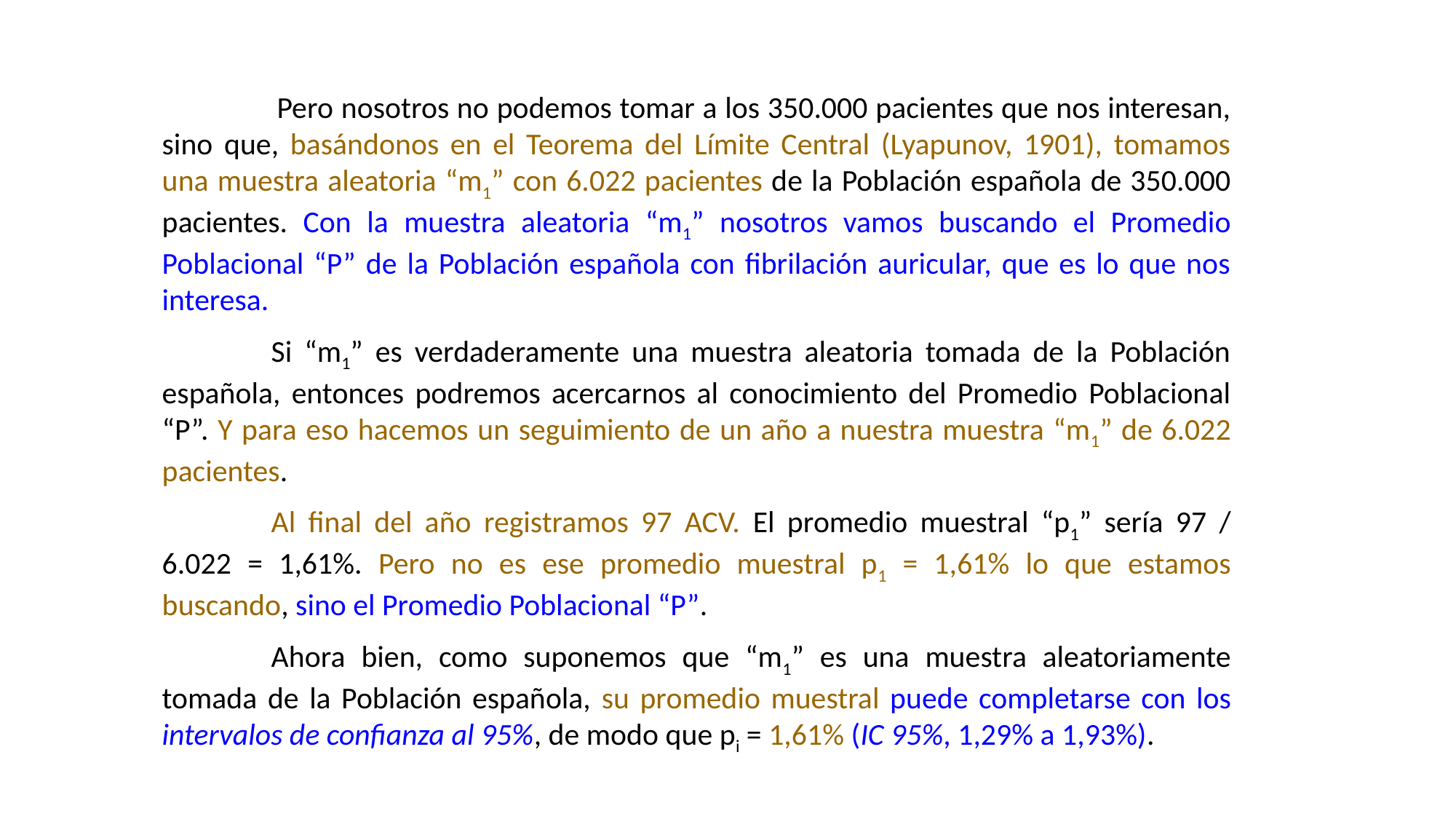

Pero nosotros no podemos tomar a los 350.000 pacientes que nos interesan, sino que, basándonos en el Teorema del Límite Central (Lyapunov, 1901), tomamos una muestra aleatoria “m1” con 6.022 pacientes de la Población española de 350.000 pacientes. Con la muestra aleatoria “m1” nosotros vamos buscando el Promedio Poblacional “P” de la Población española con fibrilación auricular, que es lo que nos interesa.
	Si “m1” es verdaderamente una muestra aleatoria tomada de la Población española, entonces podremos acercarnos al conocimiento del Promedio Poblacional “P”. Y para eso hacemos un seguimiento de un año a nuestra muestra “m1” de 6.022 pacientes.
	Al final del año registramos 97 ACV. El promedio muestral “p1” sería 97 / 6.022 = 1,61%. Pero no es ese promedio muestral p1 = 1,61% lo que estamos buscando, sino el Promedio Poblacional “P”.
	Ahora bien, como suponemos que “m1” es una muestra aleatoriamente tomada de la Población española, su promedio muestral puede completarse con los intervalos de confianza al 95%, de modo que pi = 1,61% (IC 95%, 1,29% a 1,93%).